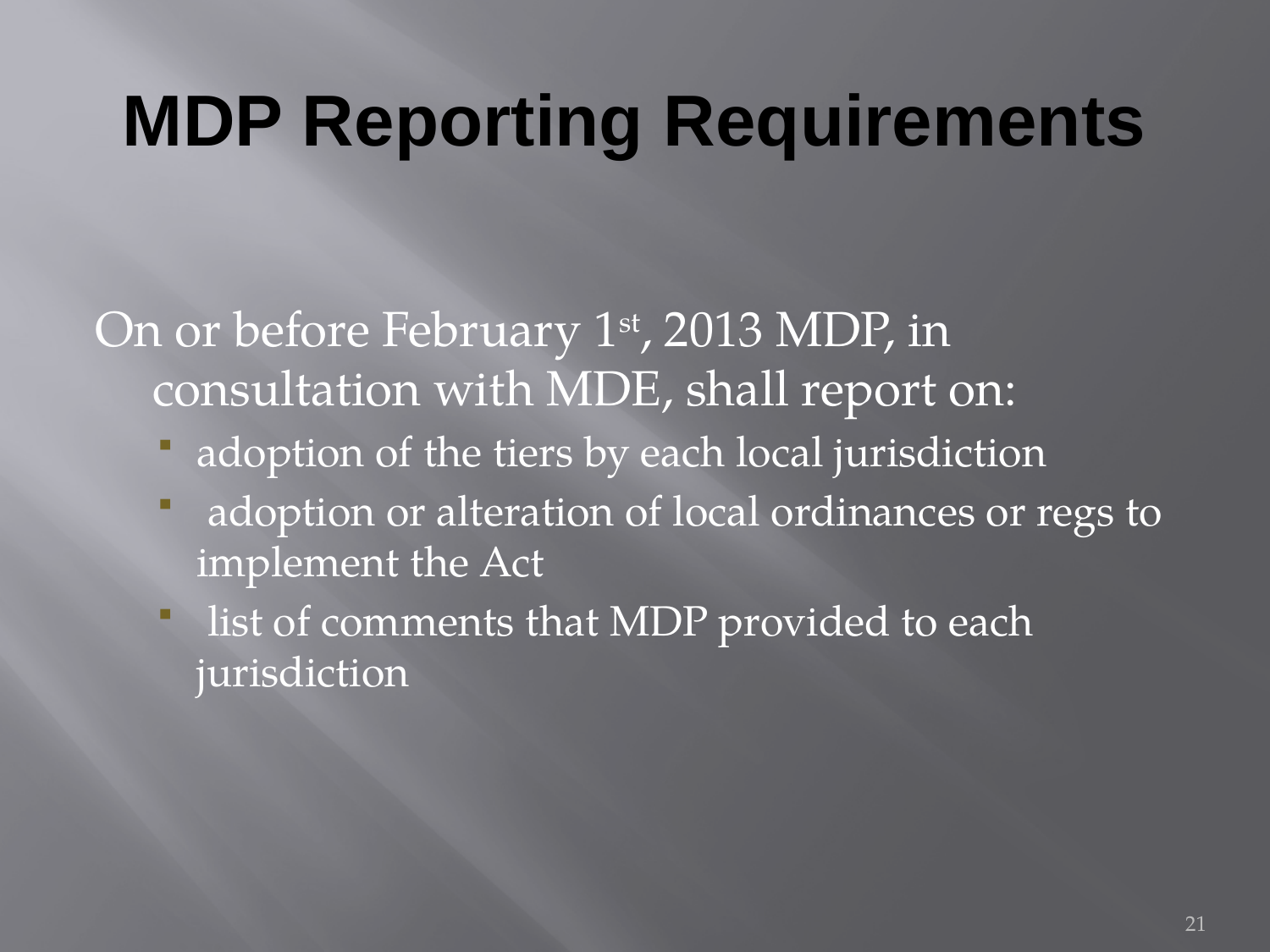

# MDP Reporting Requirements

On or before February 1st, 2013 MDP, in consultation with MDE, shall report on:
adoption of the tiers by each local jurisdiction
 adoption or alteration of local ordinances or regs to implement the Act
 list of comments that MDP provided to each jurisdiction

21